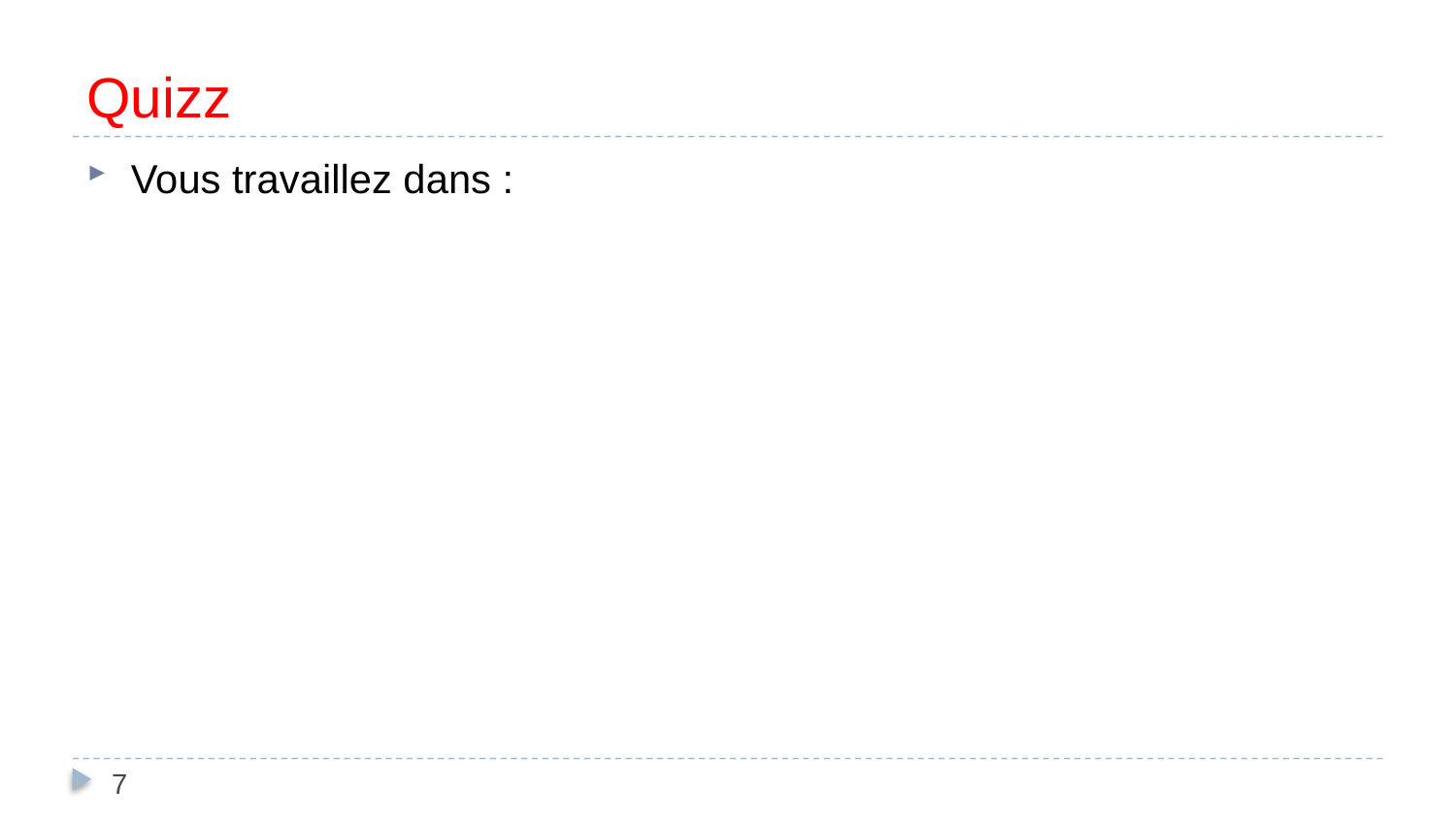

# Quizz
Vous travaillez dans :

7